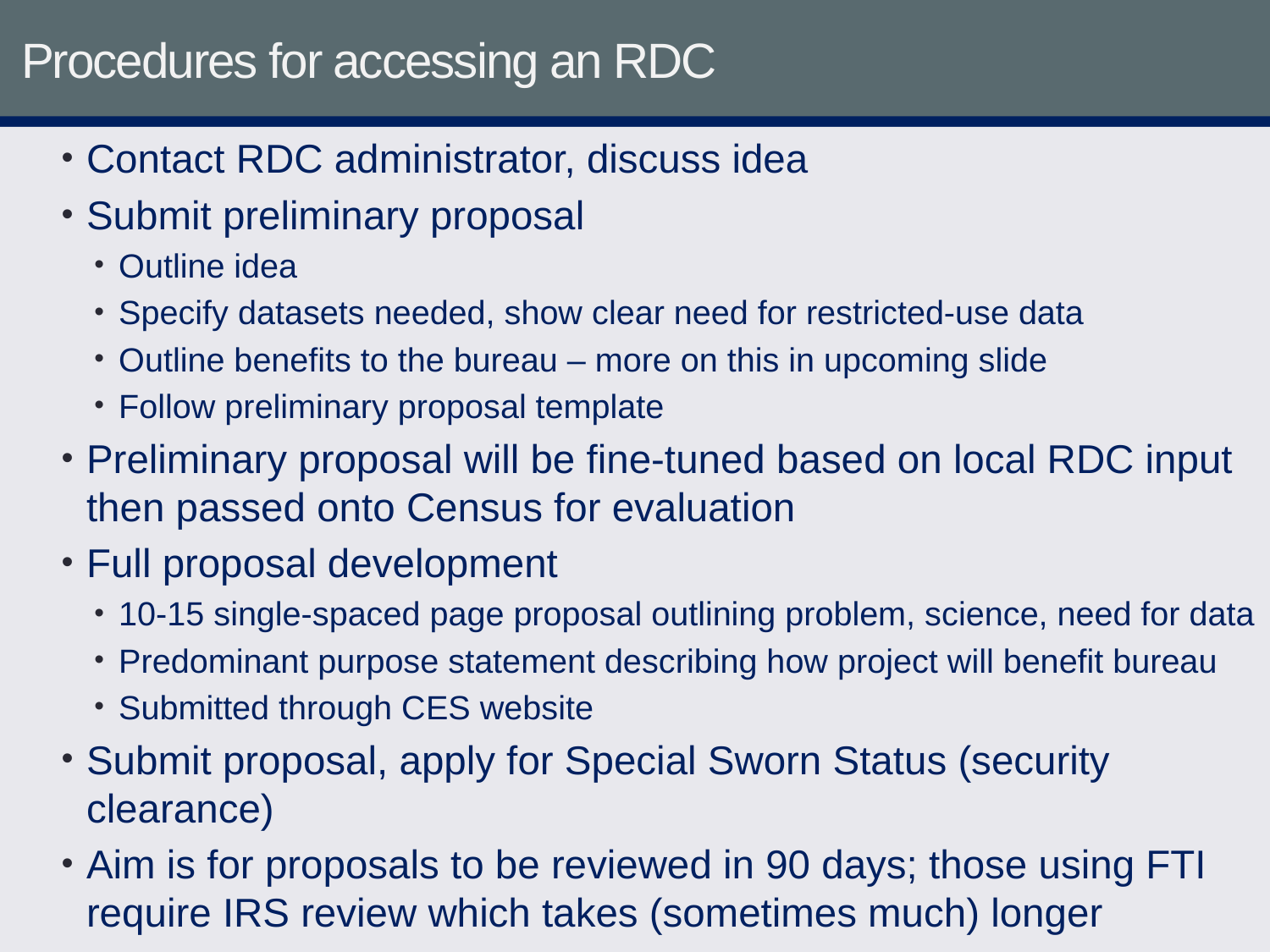

# Procedures for accessing an RDC
Contact RDC administrator, discuss idea
Submit preliminary proposal
Outline idea
Specify datasets needed, show clear need for restricted-use data
Outline benefits to the bureau – more on this in upcoming slide
Follow preliminary proposal template
Preliminary proposal will be fine-tuned based on local RDC input then passed onto Census for evaluation
Full proposal development
10-15 single-spaced page proposal outlining problem, science, need for data
Predominant purpose statement describing how project will benefit bureau
Submitted through CES website
Submit proposal, apply for Special Sworn Status (security clearance)
Aim is for proposals to be reviewed in 90 days; those using FTI require IRS review which takes (sometimes much) longer
7